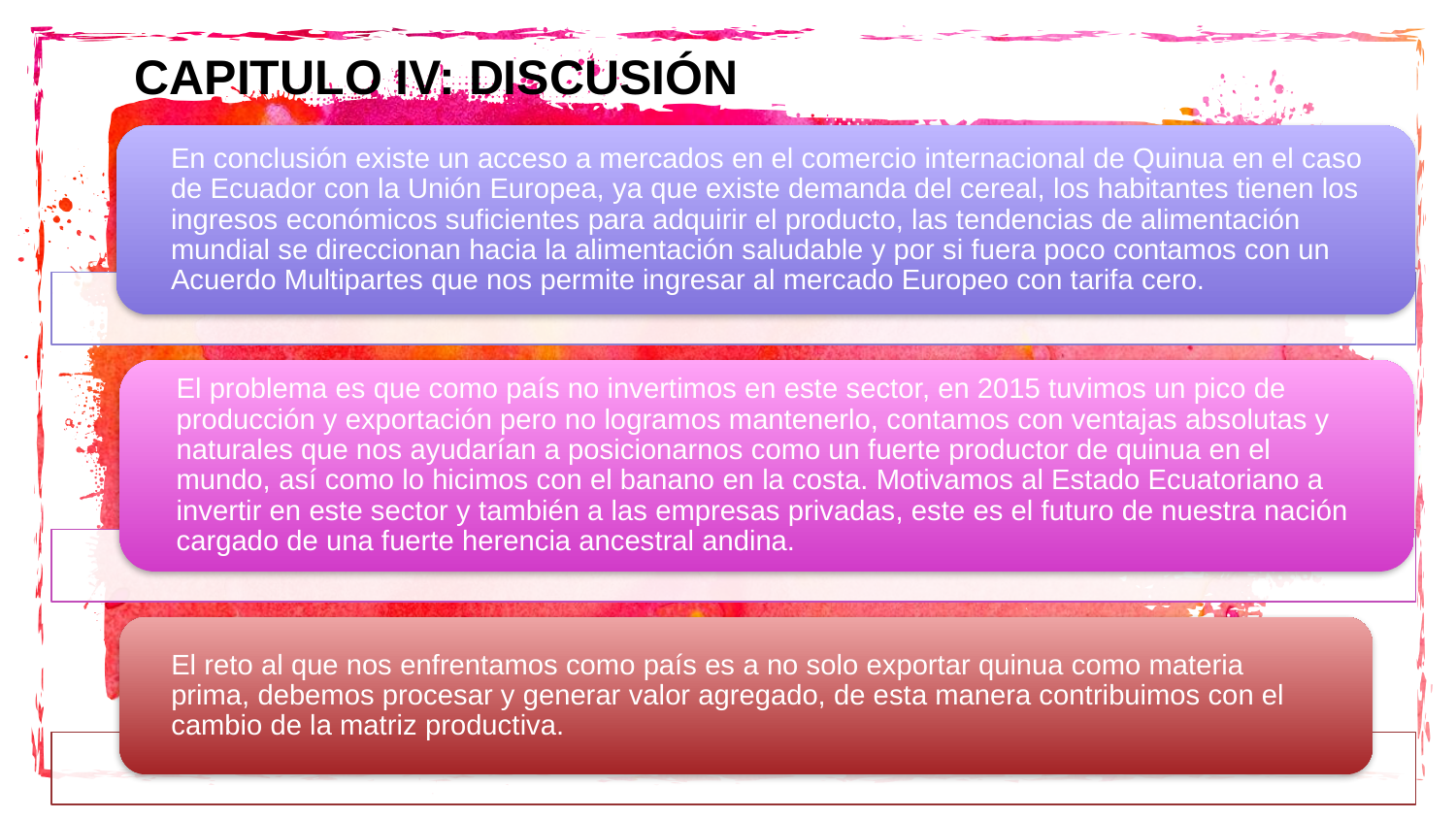

CAPITULO IV: DISCUSIÓN
En conclusión existe un acceso a mercados en el comercio internacional de Quinua en el caso de Ecuador con la Unión Europea, ya que existe demanda del cereal, los habitantes tienen los ingresos económicos suficientes para adquirir el producto, las tendencias de alimentación mundial se direccionan hacia la alimentación saludable y por si fuera poco contamos con un Acuerdo Multipartes que nos permite ingresar al mercado Europeo con tarifa cero.
El problema es que como país no invertimos en este sector, en 2015 tuvimos un pico de producción y exportación pero no logramos mantenerlo, contamos con ventajas absolutas y naturales que nos ayudarían a posicionarnos como un fuerte productor de quinua en el mundo, así como lo hicimos con el banano en la costa. Motivamos al Estado Ecuatoriano a invertir en este sector y también a las empresas privadas, este es el futuro de nuestra nación cargado de una fuerte herencia ancestral andina.
El reto al que nos enfrentamos como país es a no solo exportar quinua como materia prima, debemos procesar y generar valor agregado, de esta manera contribuimos con el cambio de la matriz productiva.
41